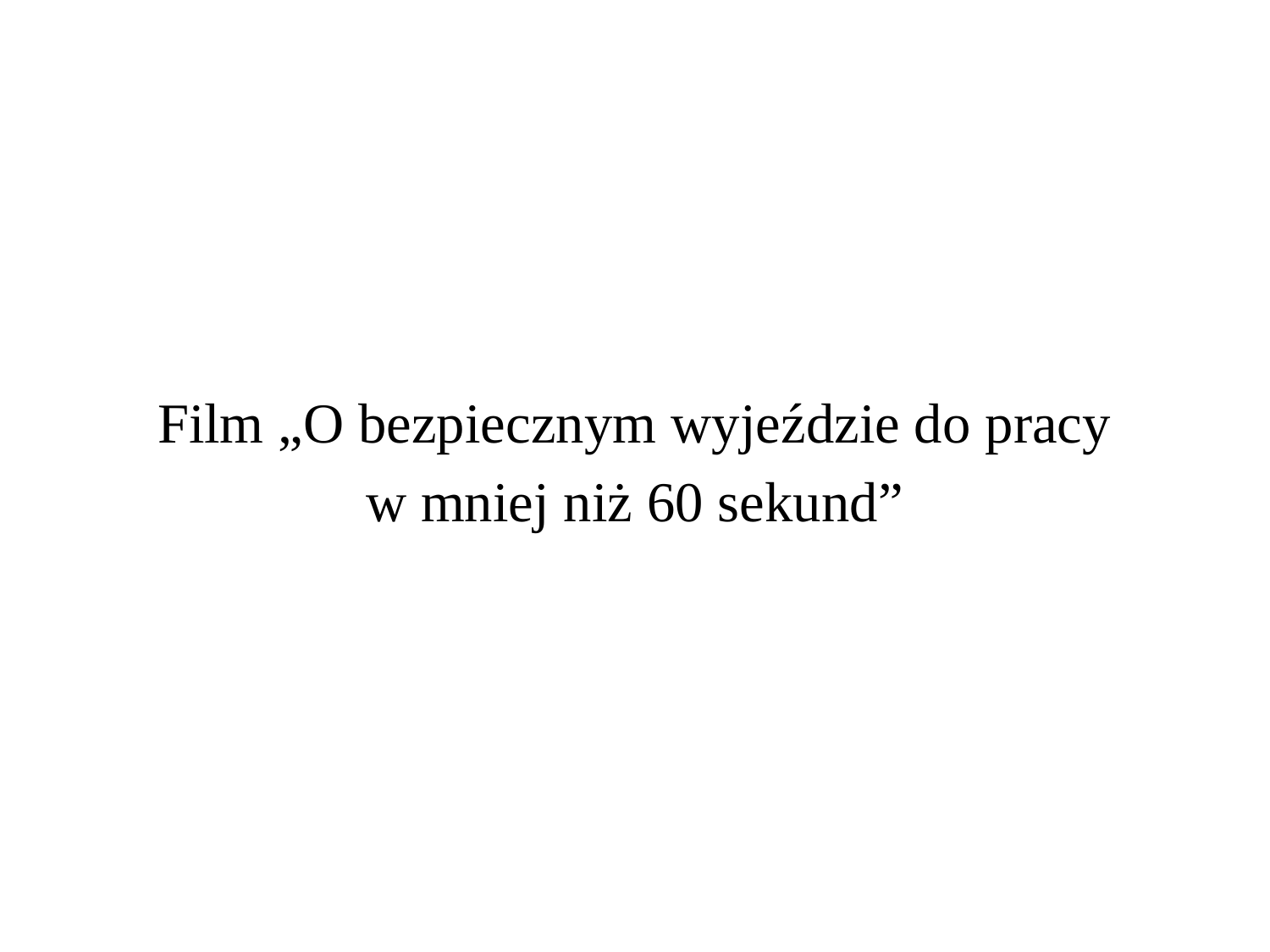

#

Film „O bezpiecznym wyjeździe do pracy
w mniej niż 60 sekund”